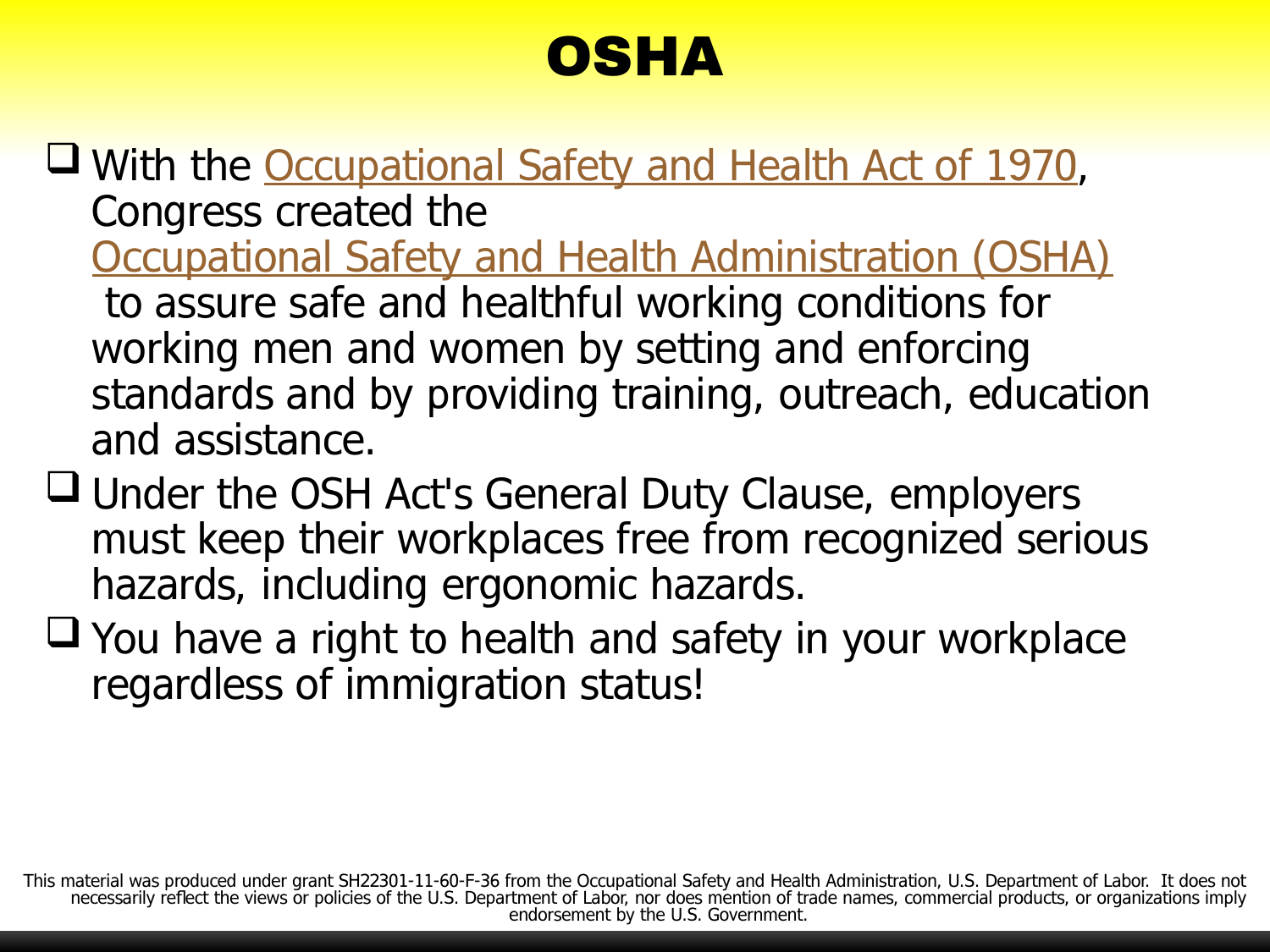

OSHA
With the Occupational Safety and Health Act of 1970, Congress created the Occupational Safety and Health Administration (OSHA) to assure safe and healthful working conditions for working men and women by setting and enforcing standards and by providing training, outreach, education and assistance.
Under the OSH Act's General Duty Clause, employers must keep their workplaces free from recognized serious hazards, including ergonomic hazards.
You have a right to health and safety in your workplace regardless of immigration status!
This material was produced under grant SH22301-11-60-F-36 from the Occupational Safety and Health Administration, U.S. Department of Labor.  It does not necessarily reflect the views or policies of the U.S. Department of Labor, nor does mention of trade names, commercial products, or organizations imply endorsement by the U.S. Government.